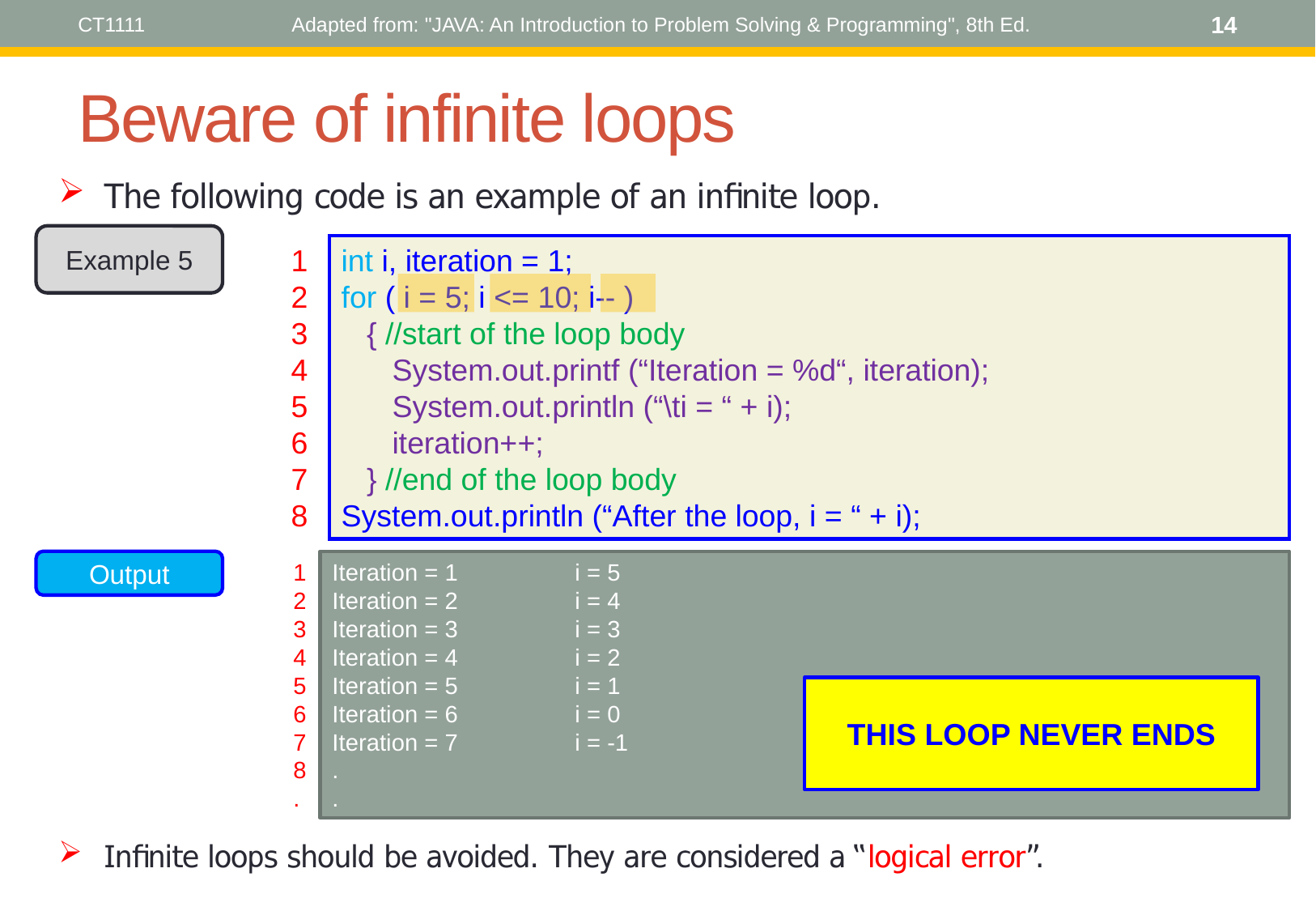

CT1111
Adapted from: "JAVA: An Introduction to Problem Solving & Programming", 8th Ed.
14
# Beware of infinite loops
The following code is an example of an infinite loop.
Example 5
1
2
3
4
5
6
7
8
int i, iteration = 1;
for ( i = 5; i <= 10; i-- )
   { //start of the loop body
      System.out.printf (“Iteration = %d“, iteration);
      System.out.println (“\ti = “ + i);
      iteration++;
   } //end of the loop body
System.out.println (“After the loop, i = “ + i);

Output
1
2
3
4
5
6
7
8
.
Iteration = 1	i = 5
Iteration = 2	i = 4
Iteration = 3	i = 3
Iteration = 4	i = 2
Iteration = 5	i = 1
Iteration = 6	i = 0
Iteration = 7	i = -1
.
.
THIS LOOP NEVER ENDS
Infinite loops should be avoided. They are considered a “logical error”.